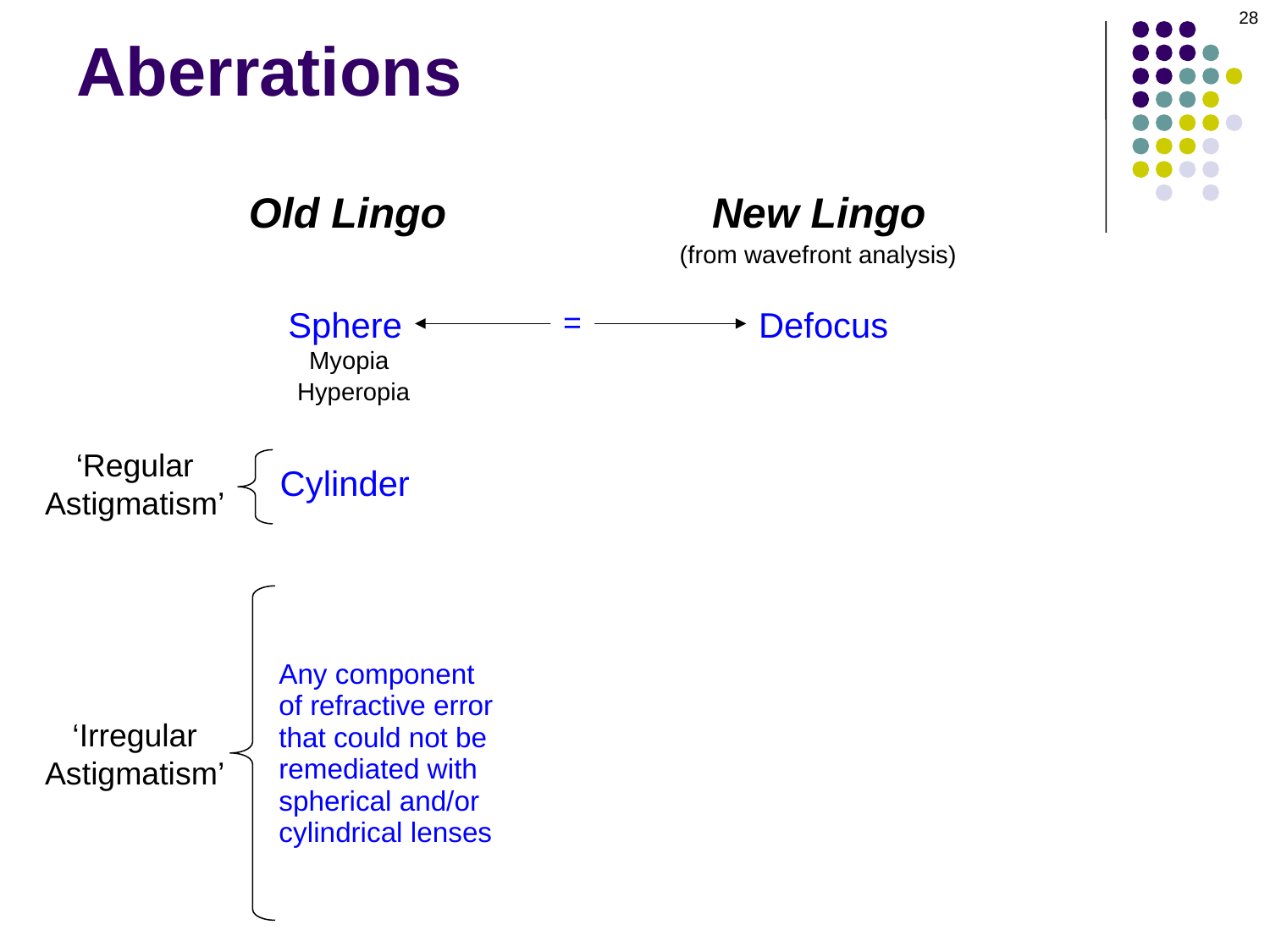

28
Aberrations
Old Lingo
New Lingo
(from wavefront analysis)
Sphere
=
Defocus
Myopia
Hyperopia
‘Regular
Astigmatism’

Cylinder

Any component
of refractive error
that could not be
remediated with
spherical and/or
cylindrical lenses
‘Irregular
Astigmatism’